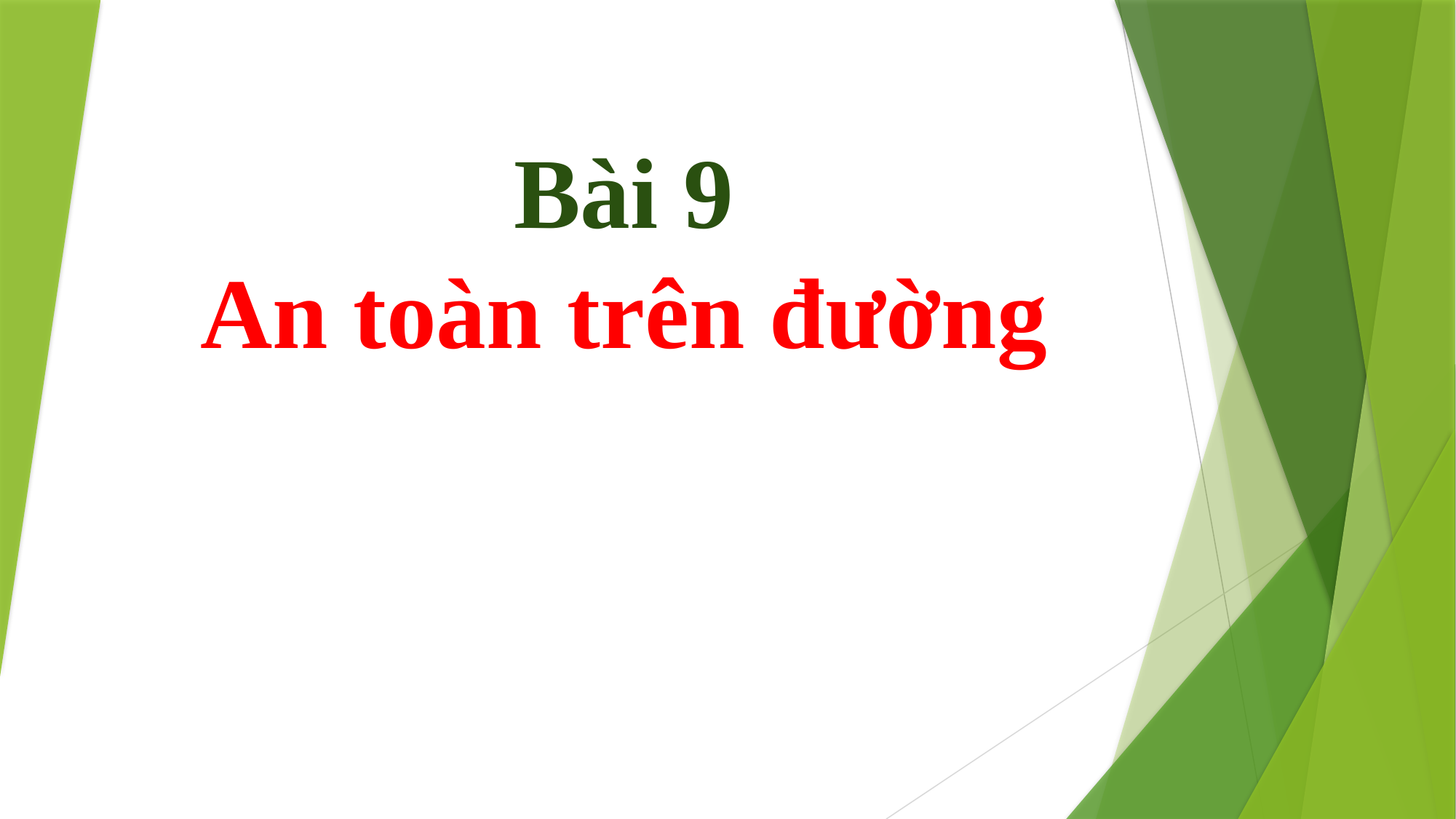

Bài 9
An toàn trên đường
(2 tiết)